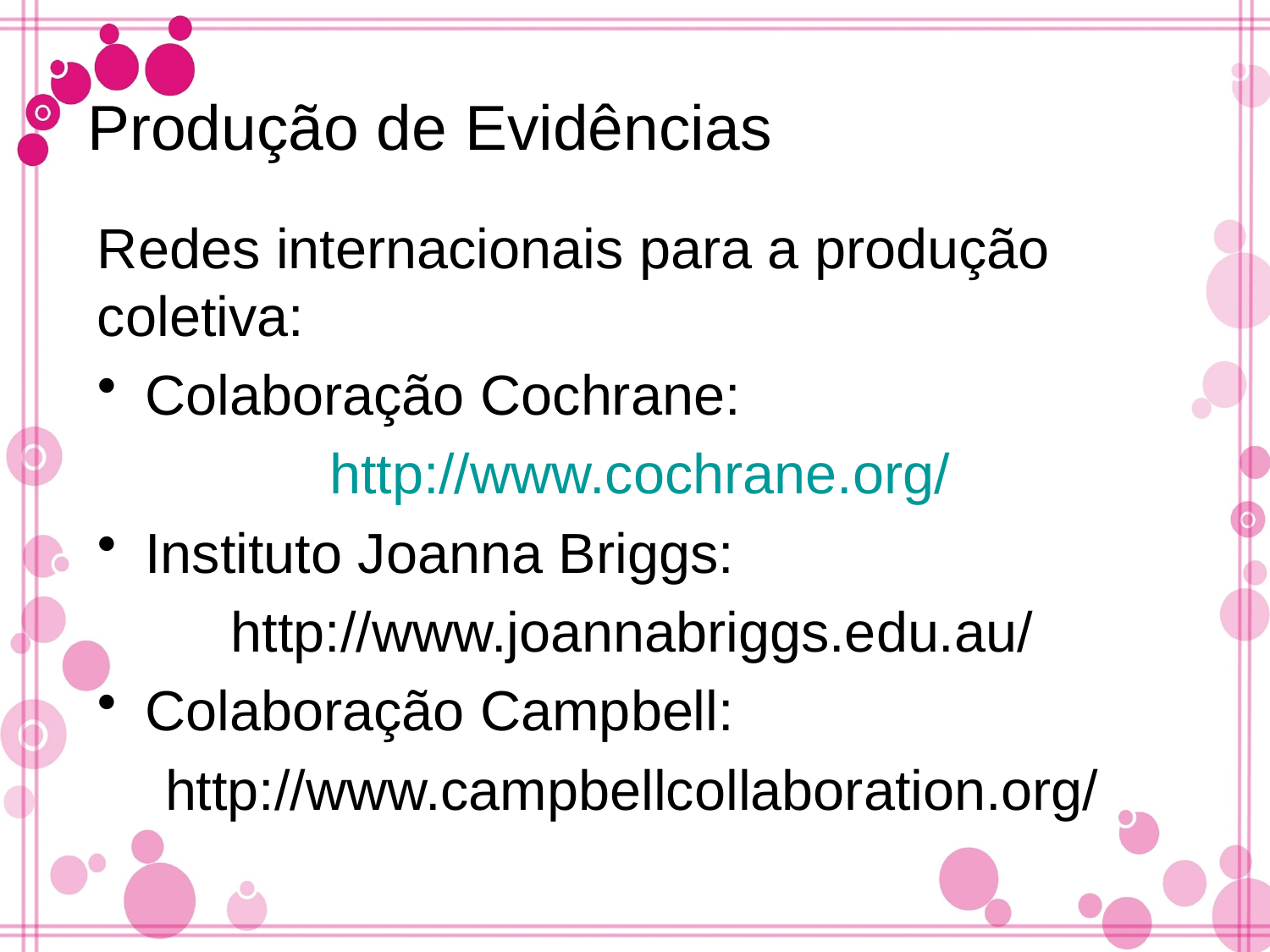

Produção de Evidências
Redes internacionais para a produção coletiva:
Colaboração Cochrane:
http://www.cochrane.org/
Instituto Joanna Briggs:
http://www.joannabriggs.edu.au/
Colaboração Campbell:
http://www.campbellcollaboration.org/